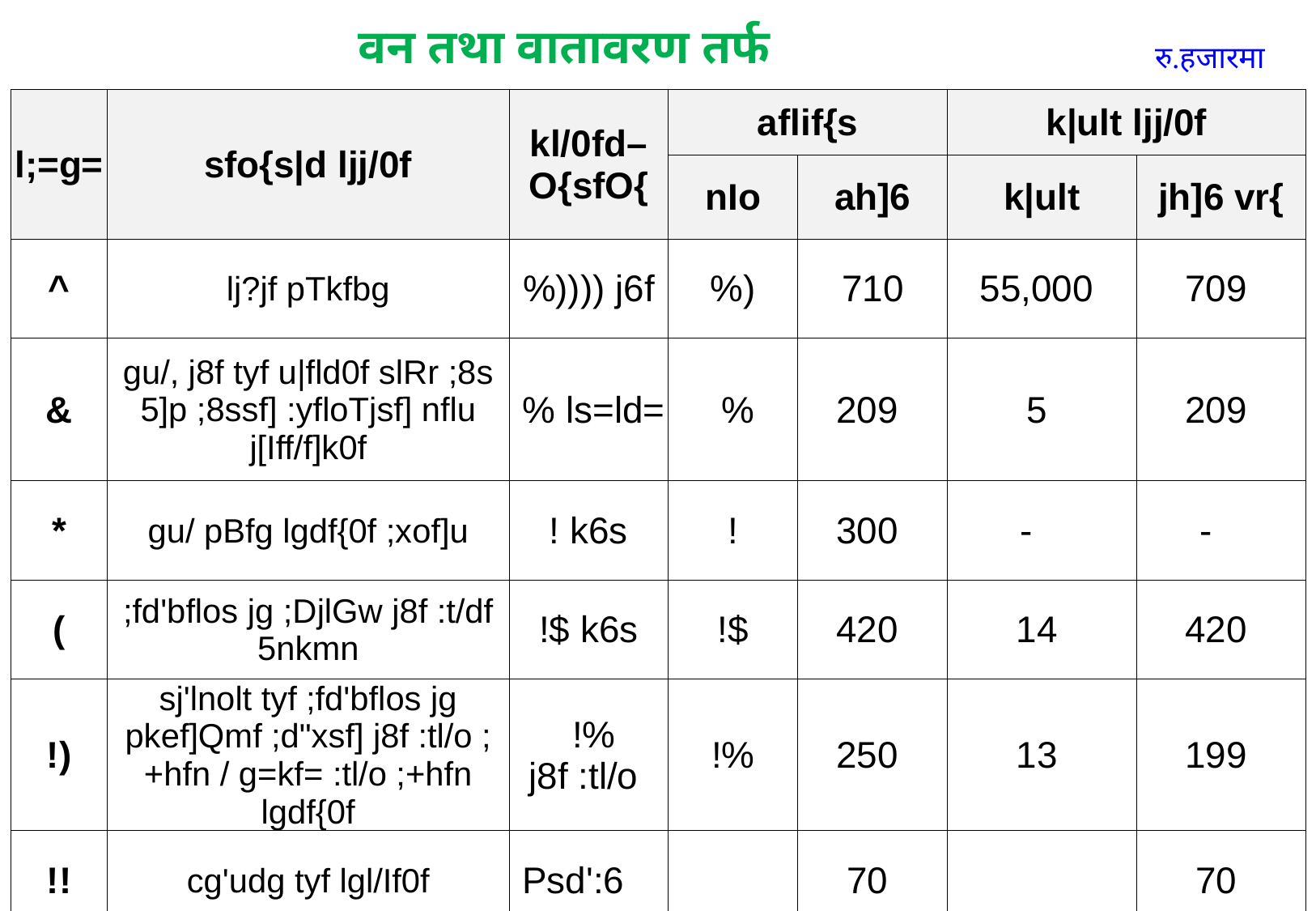

वन तथा वातावरण तर्फ
रु.हजारमा
| l;=g= | sfo{s|d ljj/0f | kl/0fd–O{sfO{ | aflif{s |  | k|ult ljj/0f |  |
| --- | --- | --- | --- | --- | --- | --- |
|  |  |  | nIo | ah]6 | k|ult | jh]6 vr{ |
| ^ | lj?jf pTkfbg | %)))) j6f | %) | 710 | 55,000 | 709 |
| & | gu/, j8f tyf u|fld0f slRr ;8s 5]p ;8ssf] :yfloTjsf] nflu j[Iff/f]k0f | % ls=ld= | % | 209 | 5 | 209 |
| \* | gu/ pBfg lgdf{0f ;xof]u | ! k6s | ! | 300 | - | - |
| ( | ;fd'bflos jg ;DjlGw j8f :t/df 5nkmn | !$ k6s | !$ | 420 | 14 | 420 |
| !) | sj'lnolt tyf ;fd'bflos jg pkef]Qmf ;d"xsf] j8f :tl/o ;+hfn / g=kf= :tl/o ;+hfn lgdf{0f | !% j8f :tl/o | !% | 250 | 13 | 199 |
| !! | cg'udg tyf lgl/If0f | Psd':6 |  | 70 |  | 70 |